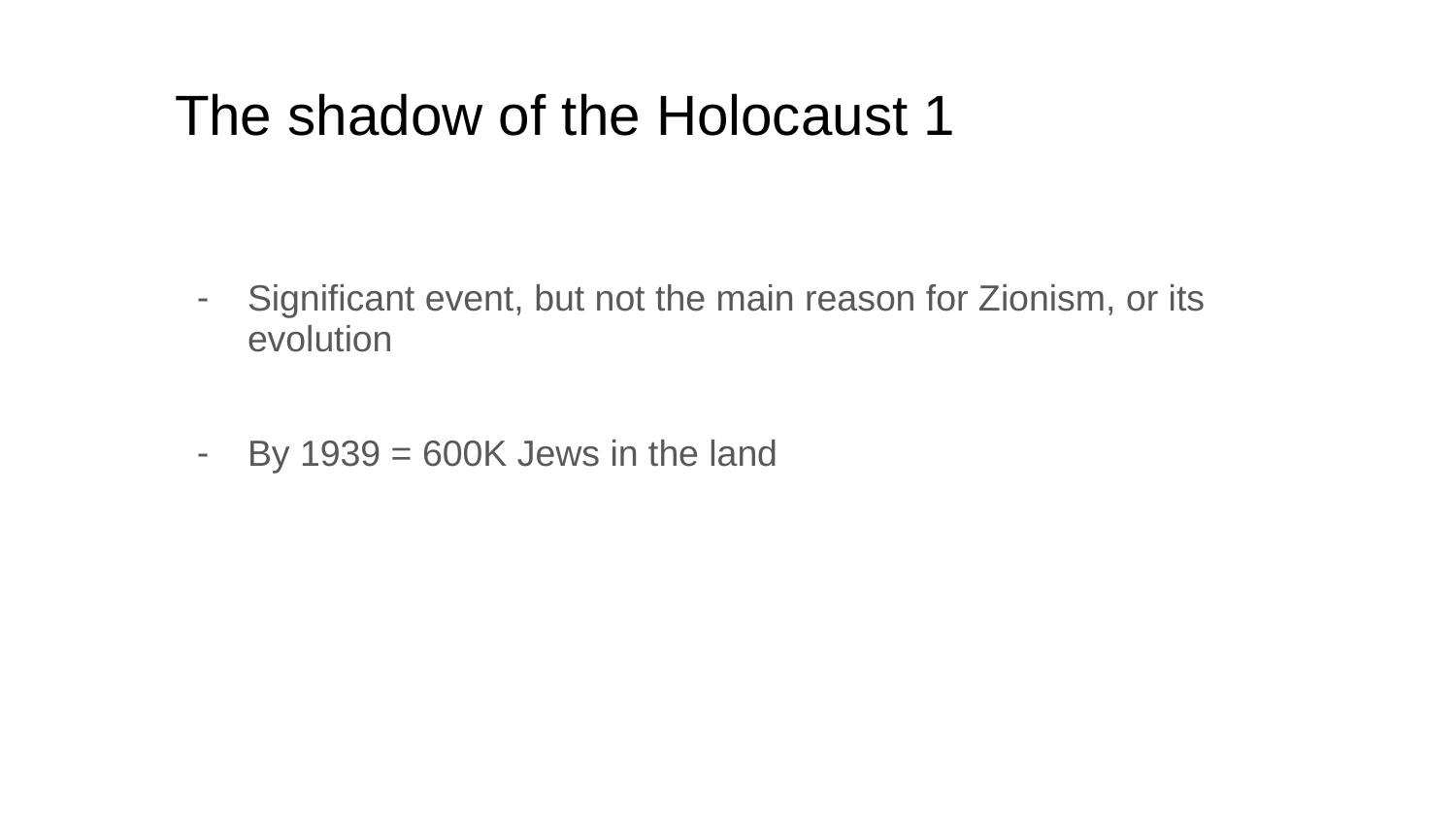

# The shadow of the Holocaust 1
Significant event, but not the main reason for Zionism, or its evolution

By 1939 = 600K Jews in the land